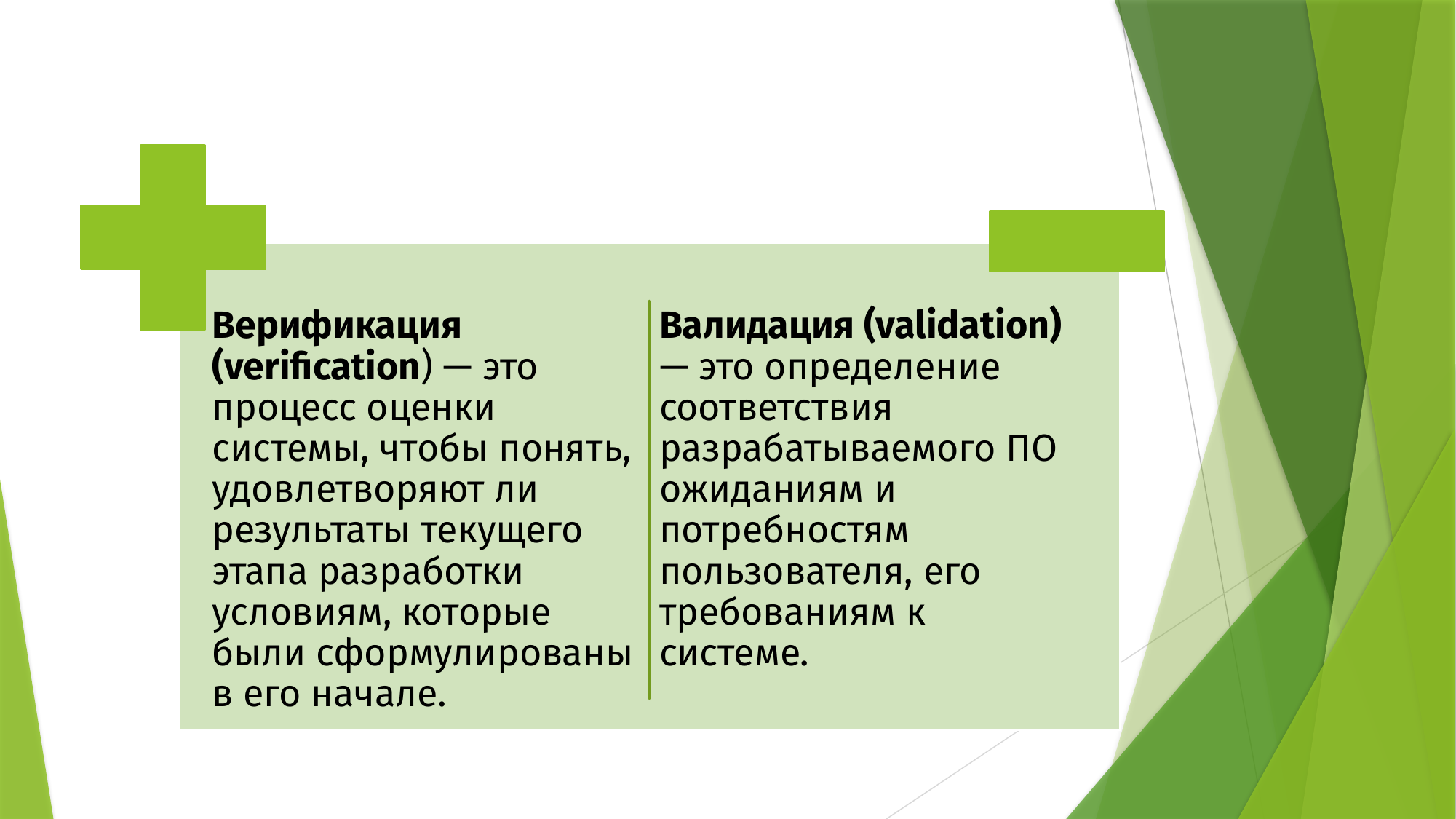

Верификация (verification) — это процесс оценки системы, чтобы понять, удовлетворяют ли результаты текущего этапа разработки условиям, которые были сформулированы в его начале.
Валидация (validation) — это определение соответствия разрабатываемого ПО ожиданиям и потребностям пользователя, его требованиям к системе.